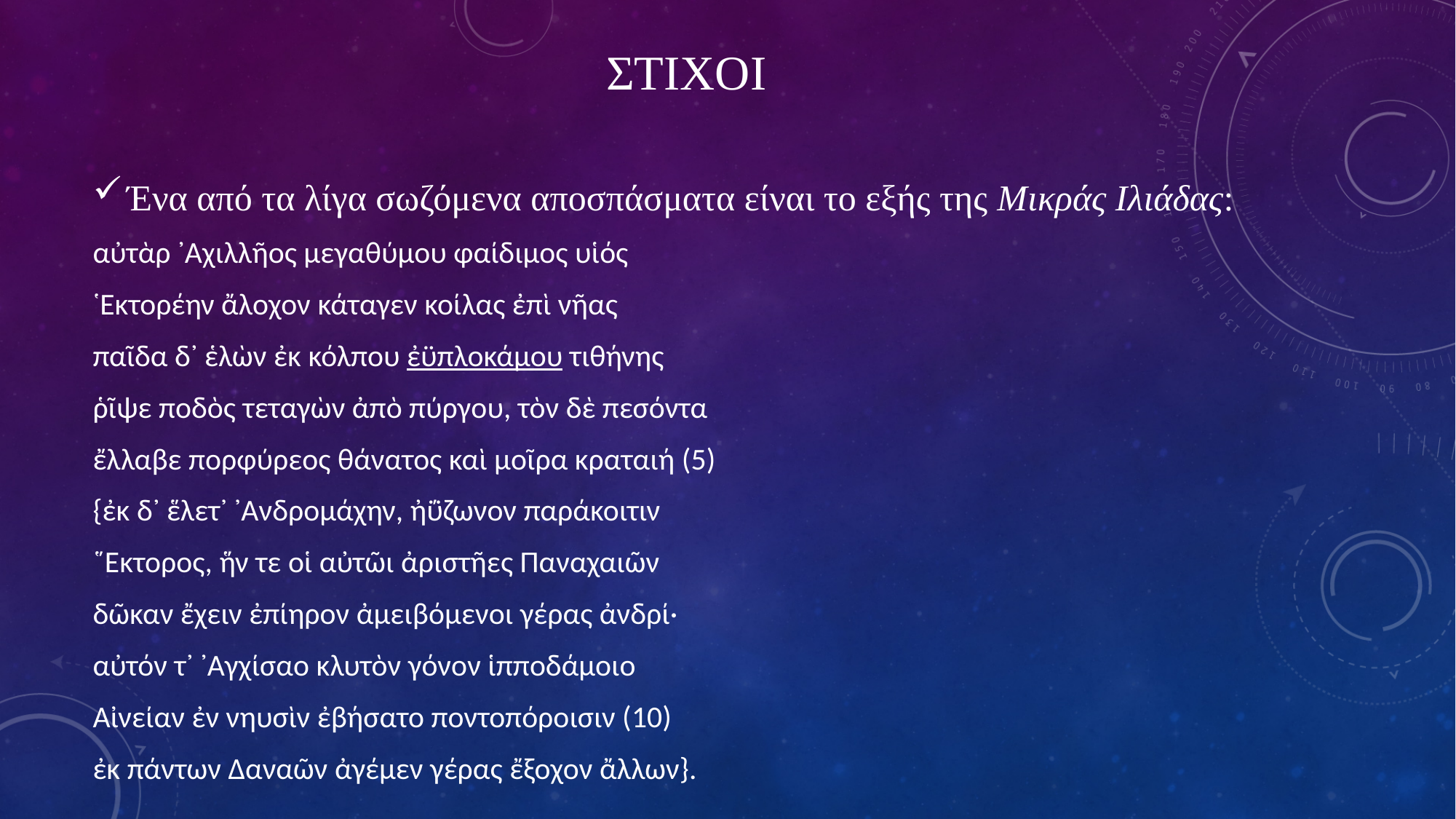

# Στιχοι
Ένα από τα λίγα σωζόμενα αποσπάσματα είναι το εξής της Μικράς Ιλιάδας:
αὐτὰρ ᾿Αχιλλῆος μεγαθύμου φαίδιμος υἱός
῾Εκτορέην ἄλοχον κάταγεν κοίλας ἐπὶ νῆας
παῖδα δ᾿ ἑλὼν ἐκ κόλπου ἐϋπλοκάμου τιθήνης
ῥῖψε ποδὸς τεταγὼν ἀπὸ πύργου, τὸν δὲ πεσόντα
ἔλλαβε πορφύρεος θάνατος καὶ μοῖρα κραταιή (5)
{ἐκ δ᾿ ἕλετ᾿ ᾿Ανδρομάχην, ἠΰζωνον παράκοιτιν
῞Εκτορος, ἥν τε οἱ αὐτῶι ἀριστῆες Παναχαιῶν
δῶκαν ἔχειν ἐπίηρον ἀμειβόμενοι γέρας ἀνδρί·
αὐτόν τ᾿ ᾿Αγχίσαο κλυτὸν γόνον ἱπποδάμοιο
Αἰνείαν ἐν νηυσὶν ἐβήσατο ποντοπόροισιν (10)
ἐκ πάντων Δαναῶν ἀγέμεν γέρας ἔξοχον ἄλλων}.